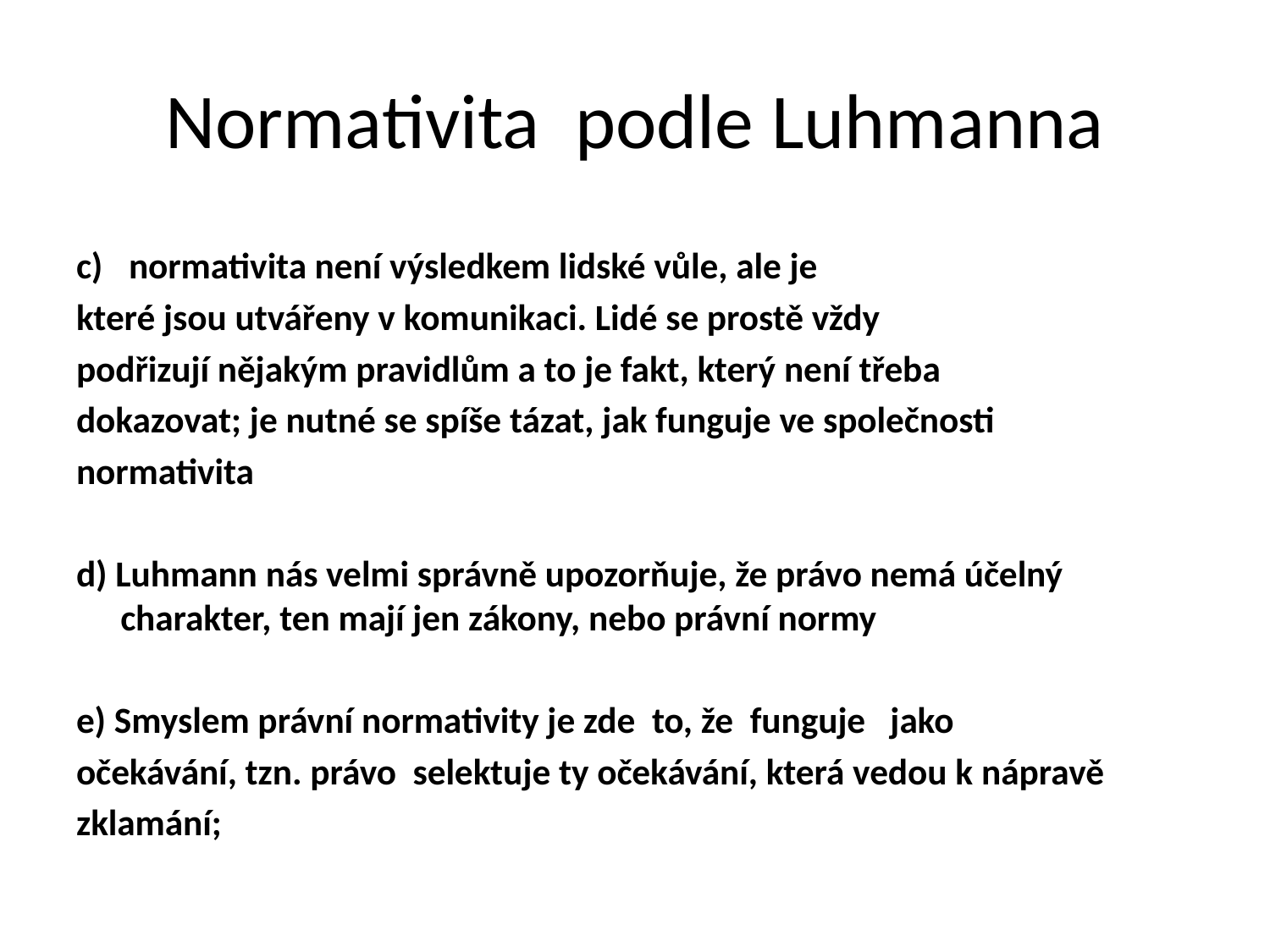

# Normativita  podle Luhmanna
c)	 normativita není výsledkem lidské vůle, ale je
které jsou utvářeny v komunikaci. Lidé se prostě vždy
podřizují nějakým pravidlům a to je fakt, který není třeba
dokazovat; je nutné se spíše tázat, jak funguje ve společnosti
normativita

d) Luhmann nás velmi správně upozorňuje, že právo nemá účelný charakter, ten mají jen zákony, nebo právní normy

e) Smyslem právní normativity je zde  to, že  funguje   jako
očekávání, tzn. právo  selektuje ty očekávání, která vedou k nápravě
zklamání;